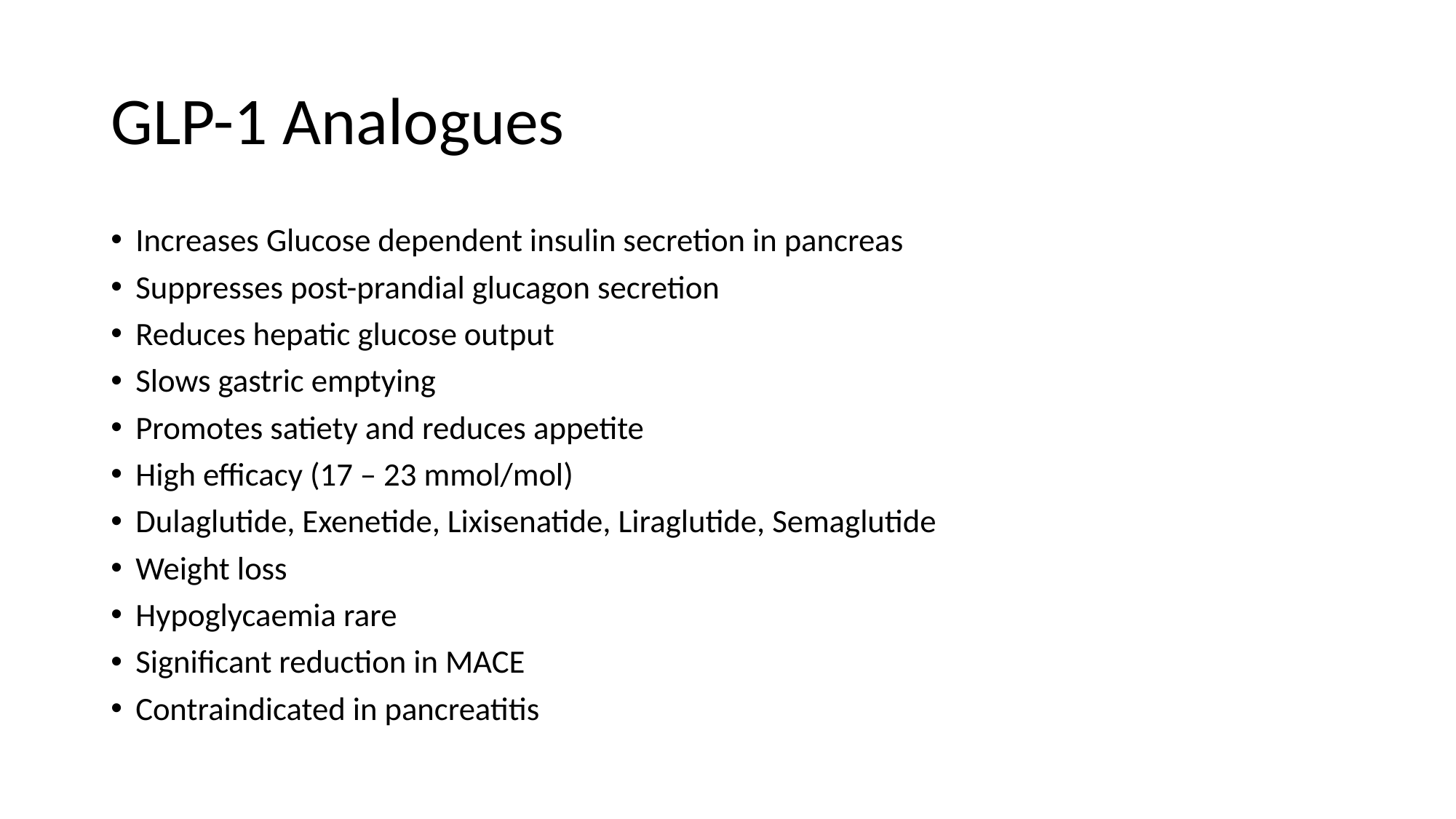

# GLP-1 Analogues
Increases Glucose dependent insulin secretion in pancreas
Suppresses post-prandial glucagon secretion
Reduces hepatic glucose output
Slows gastric emptying
Promotes satiety and reduces appetite
High efficacy (17 – 23 mmol/mol)
Dulaglutide, Exenetide, Lixisenatide, Liraglutide, Semaglutide
Weight loss
Hypoglycaemia rare
Significant reduction in MACE
Contraindicated in pancreatitis